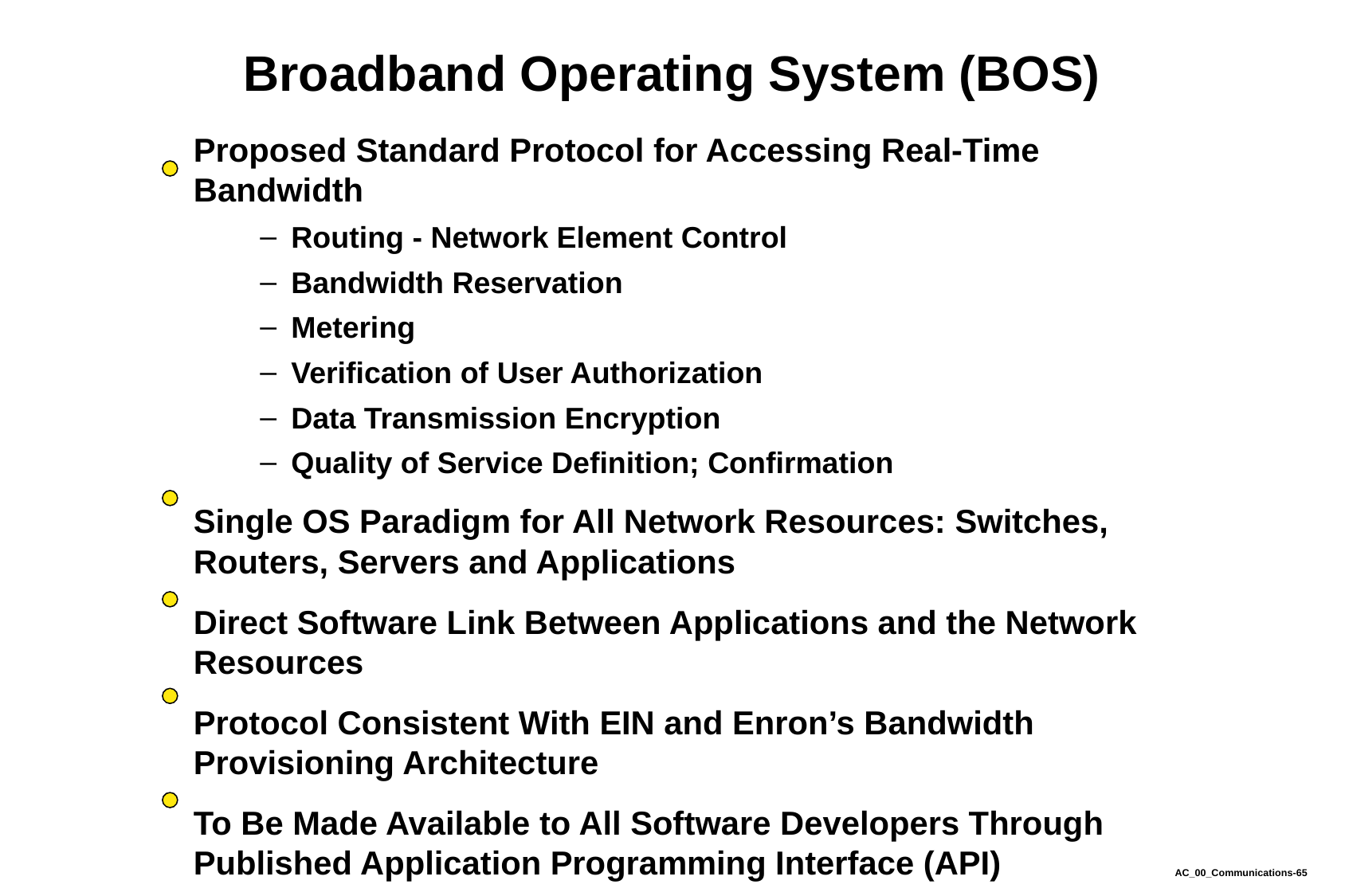

Broadband Operating System (BOS)
Proposed Standard Protocol for Accessing Real-Time Bandwidth
Routing - Network Element Control
Bandwidth Reservation
Metering
Verification of User Authorization
Data Transmission Encryption
Quality of Service Definition; Confirmation
Single OS Paradigm for All Network Resources: Switches, Routers, Servers and Applications
Direct Software Link Between Applications and the Network Resources
Protocol Consistent With EIN and Enron’s Bandwidth Provisioning Architecture
To Be Made Available to All Software Developers Through Published Application Programming Interface (API)